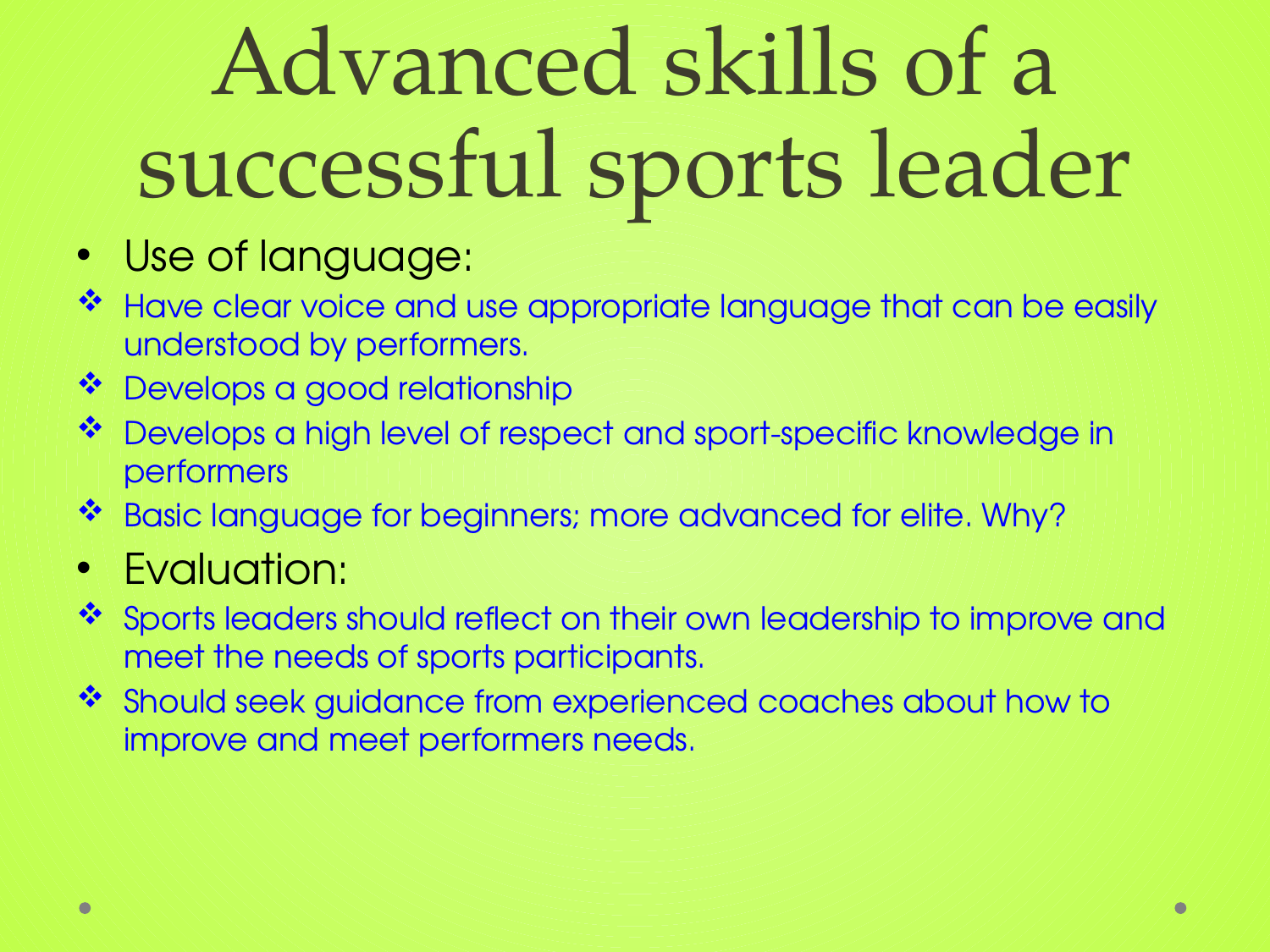

# Advanced skills of a successful sports leader
Use of language:
Have clear voice and use appropriate language that can be easily understood by performers.
Develops a good relationship
Develops a high level of respect and sport-specific knowledge in performers
Basic language for beginners; more advanced for elite. Why?
Evaluation:
Sports leaders should reflect on their own leadership to improve and meet the needs of sports participants.
Should seek guidance from experienced coaches about how to improve and meet performers needs.